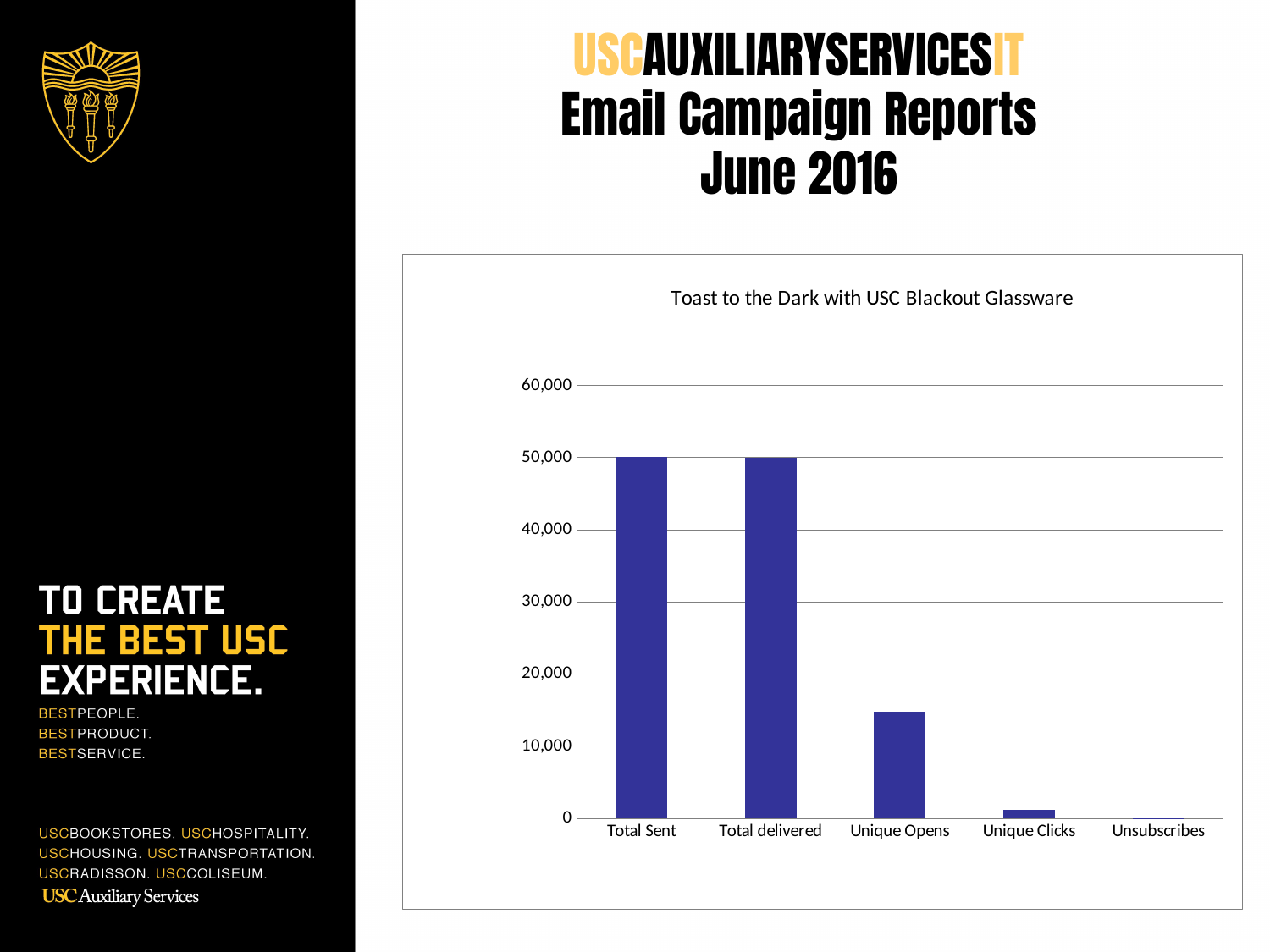

# USCAUXILIARYSERVICESIT Email Campaign Reports June 2016

### Chart: Toast to the Dark with USC Blackout Glassware

| Category | BKS List |
|---|---|
| Total Sent | 50028.0 |
| Total delivered | 49969.0 |
| Unique Opens | 14708.0 |
| Unique Clicks | 1172.0 |
| Unsubscribes | 3.0 |